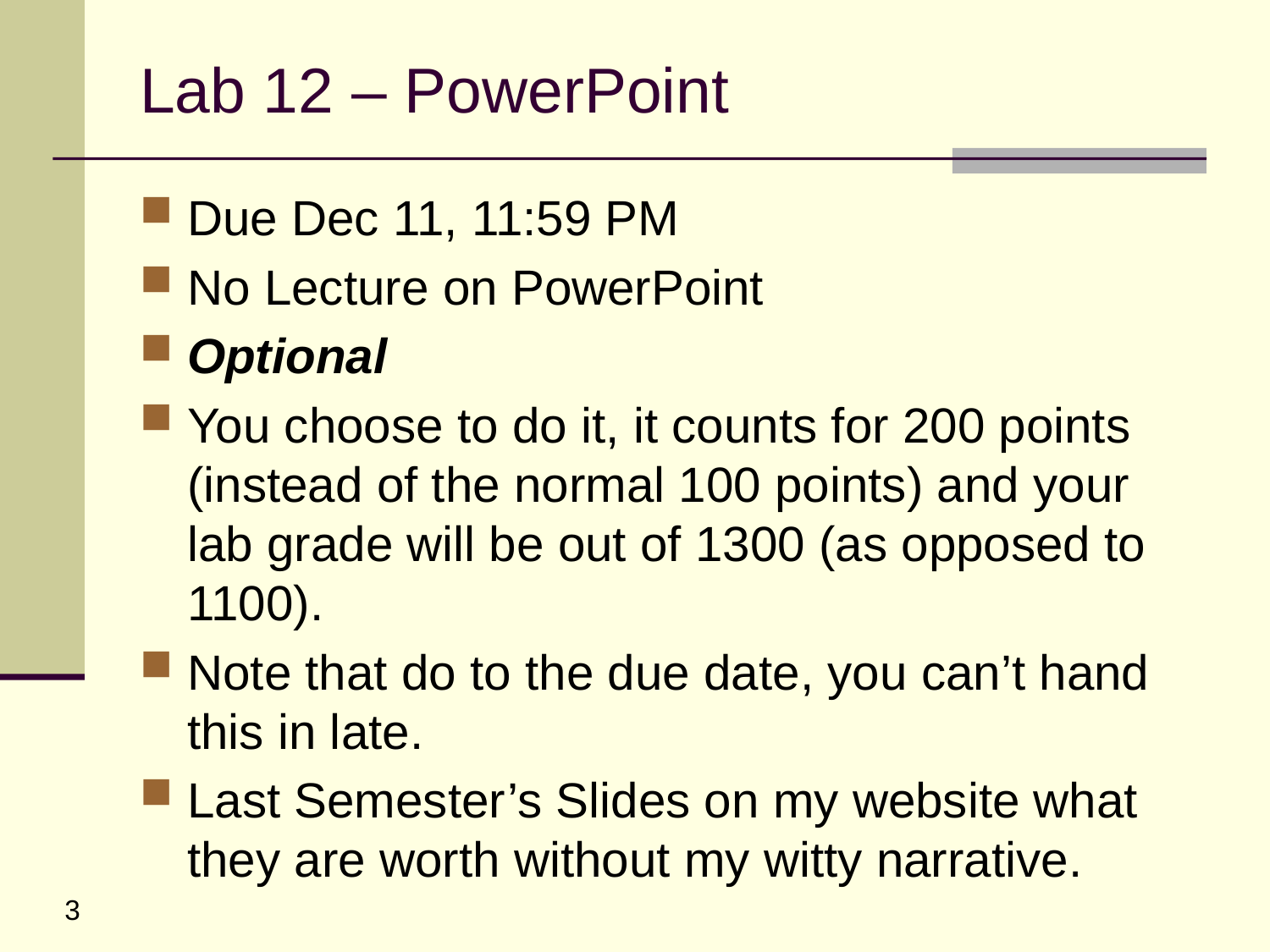

# Lab 12 – PowerPoint
Due Dec 11, 11:59 PM
No Lecture on PowerPoint
Optional
You choose to do it, it counts for 200 points (instead of the normal 100 points) and your lab grade will be out of 1300 (as opposed to 1100).
Note that do to the due date, you can’t hand this in late.
Last Semester’s Slides on my website what they are worth without my witty narrative.
3